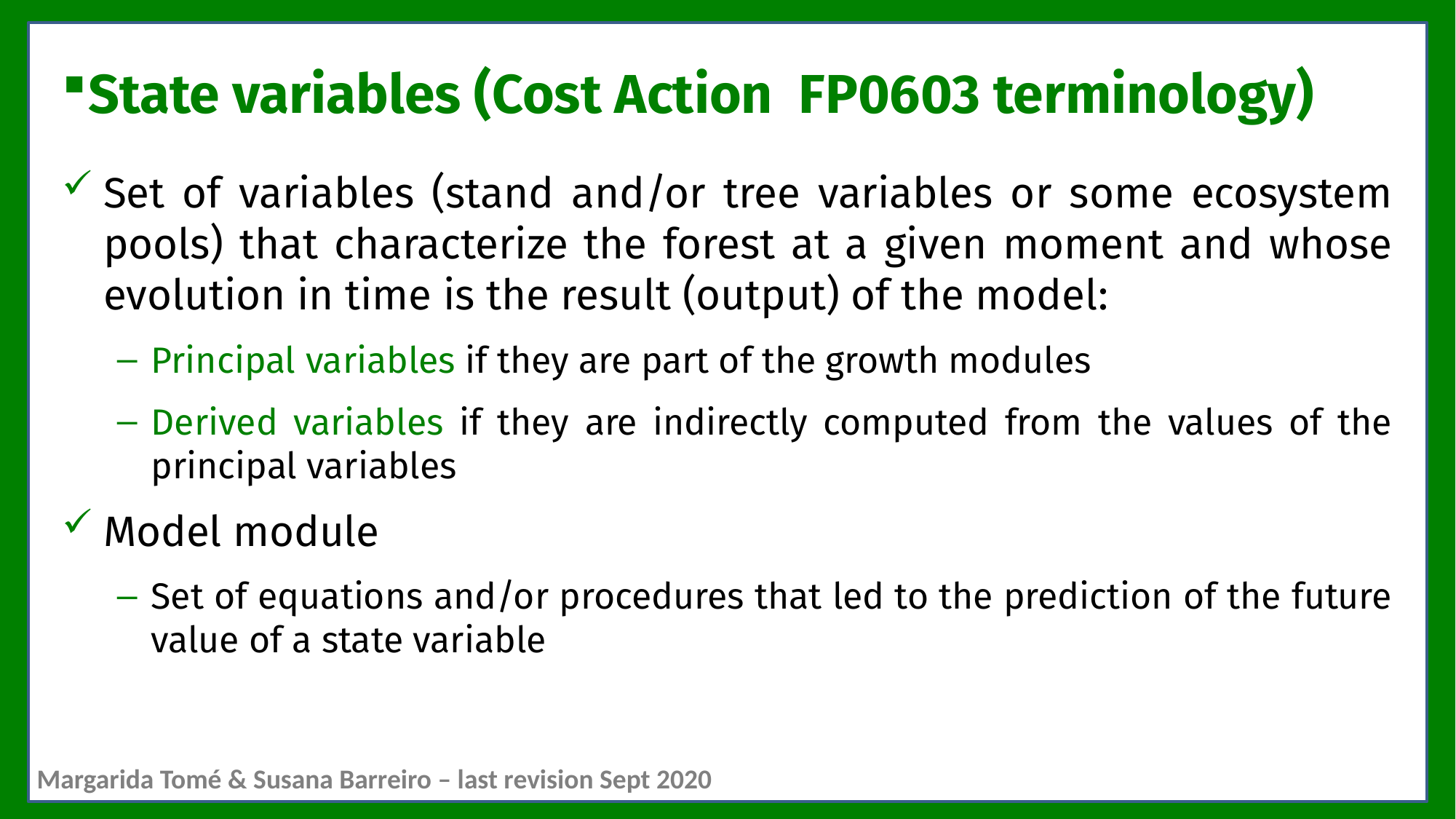

# State variables (Cost Action  FP0603 terminology)
Set of variables (stand and/or tree variables or some ecosystem pools) that characterize the forest at a given moment and whose evolution in time is the result (output) of the model:
Principal variables if they are part of the growth modules
Derived variables if they are indirectly computed from the values of the principal variables
Model module
Set of equations and/or procedures that led to the prediction of the future value of a state variable